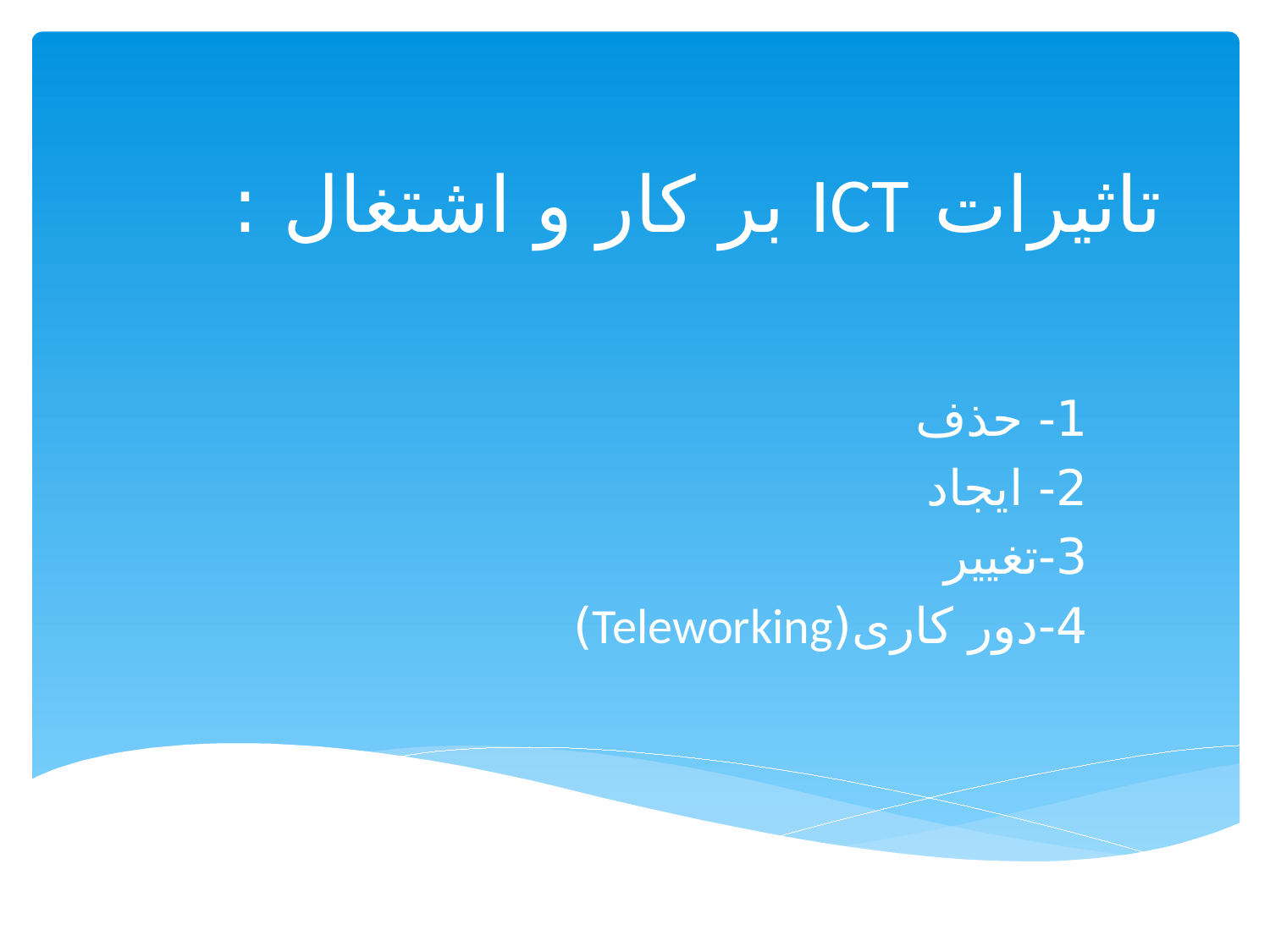

# تاثیرات ICT بر کار و اشتغال :
1- حذف
2- ایجاد
3-تغییر
4-دور کاری(Teleworking)